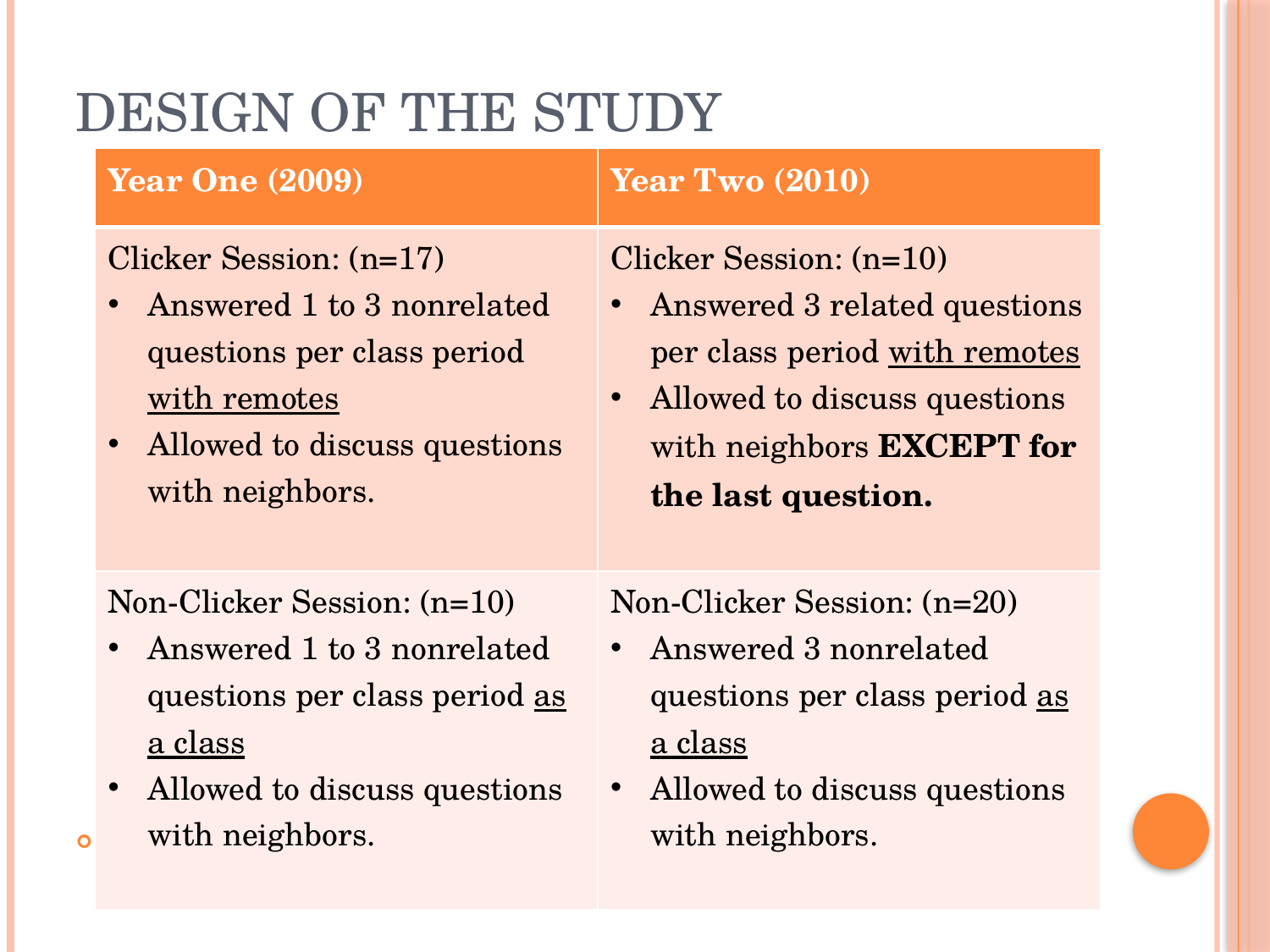

# Design of the Study
| Year One (2009) | Year Two (2010) |
| --- | --- |
| Clicker Session: (n=17) Answered 1 to 3 nonrelated questions per class period with remotes Allowed to discuss questions with neighbors. | Clicker Session: (n=10) Answered 3 related questions per class period with remotes Allowed to discuss questions with neighbors EXCEPT for the last question. |
| Non-Clicker Session: (n=10) Answered 1 to 3 nonrelated questions per class period as a class Allowed to discuss questions with neighbors. | Non-Clicker Session: (n=20) Answered 3 nonrelated questions per class period as a class Allowed to discuss questions with neighbors. |

Questions and answers were posted online for both sections to access after the class was over.